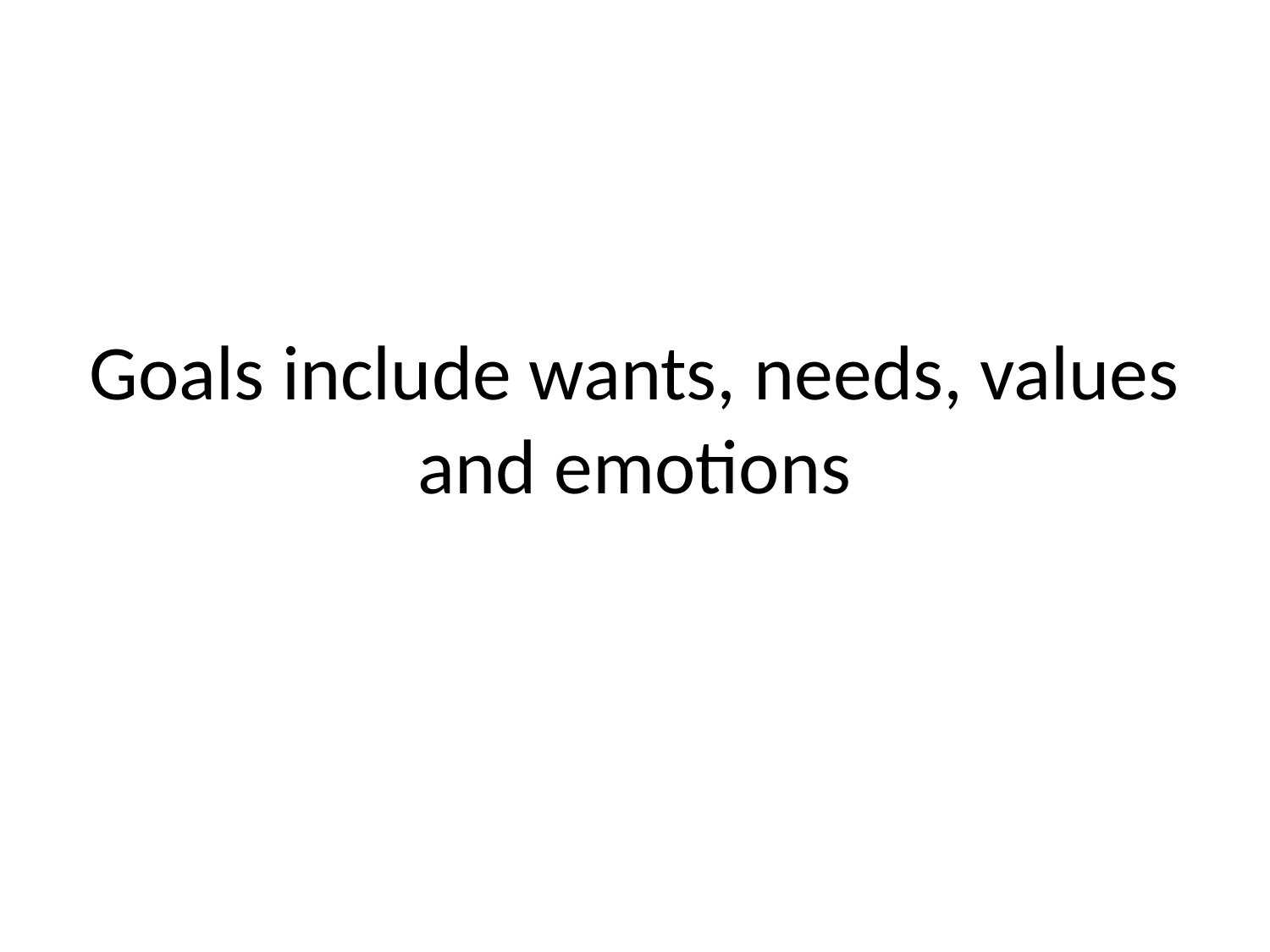

# Goals include wants, needs, values and emotions